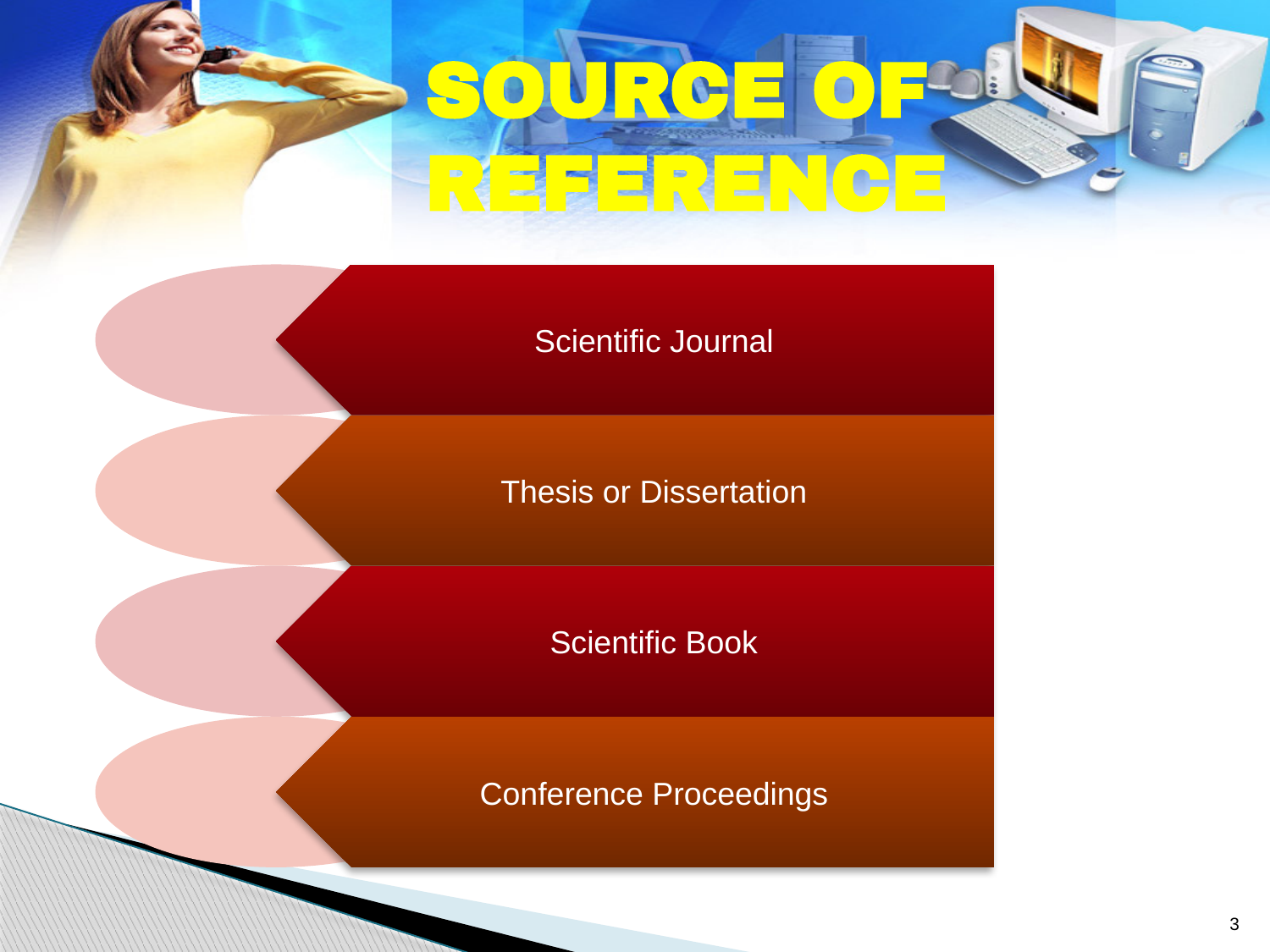

# SOURCE OF REFERENCE
Scientific Journal
Thesis or Dissertation
Scientific Book
Conference Proceedings
3